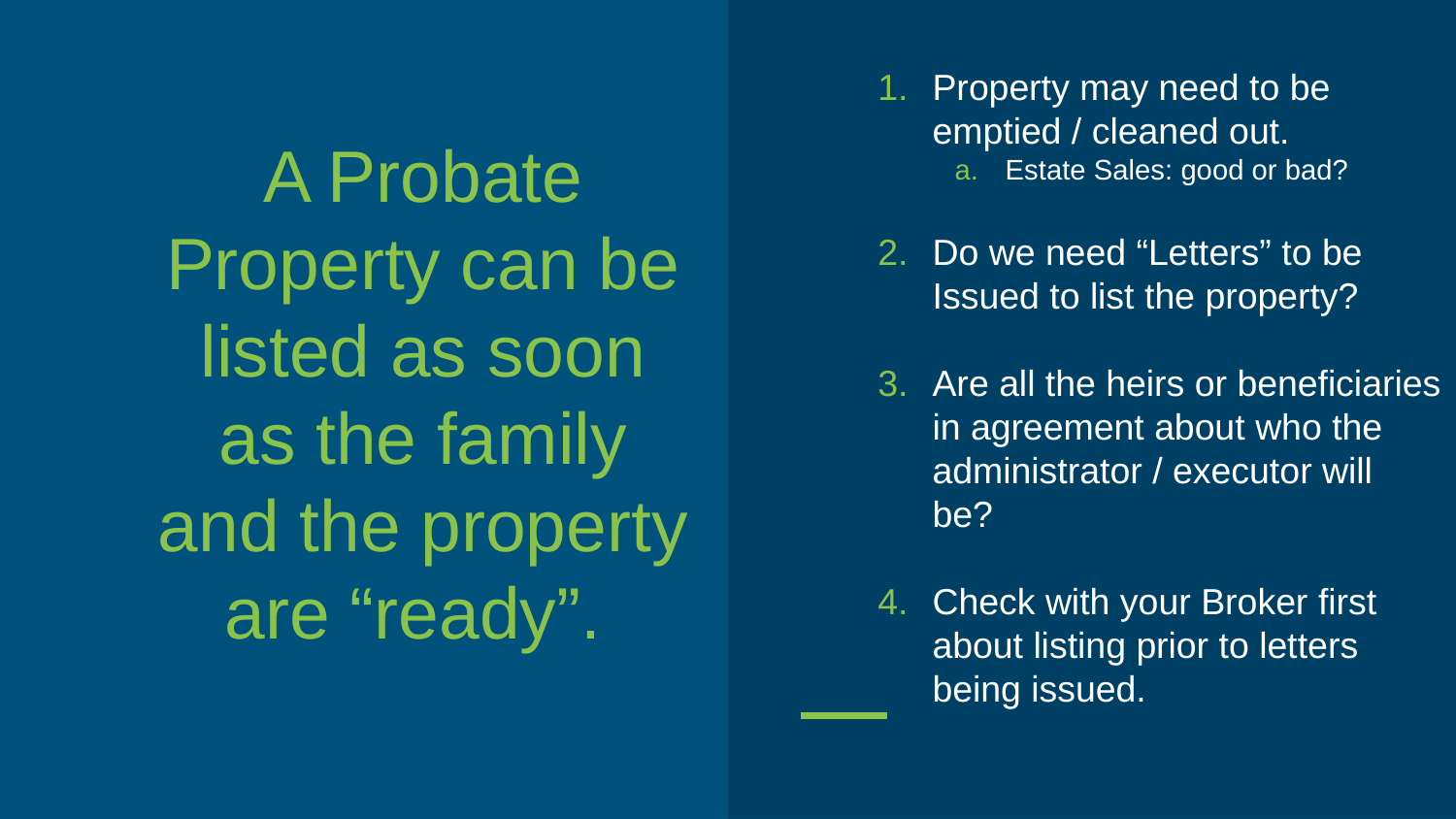

Property may need to be emptied / cleaned out.
Estate Sales: good or bad?

Do we need “Letters” to be Issued to list the property?

Are all the heirs or beneficiaries in agreement about who the administrator / executor will be?

Check with your Broker first about listing prior to letters being issued.

# A Probate Property can be listed as soon as the family and the property are “ready”.